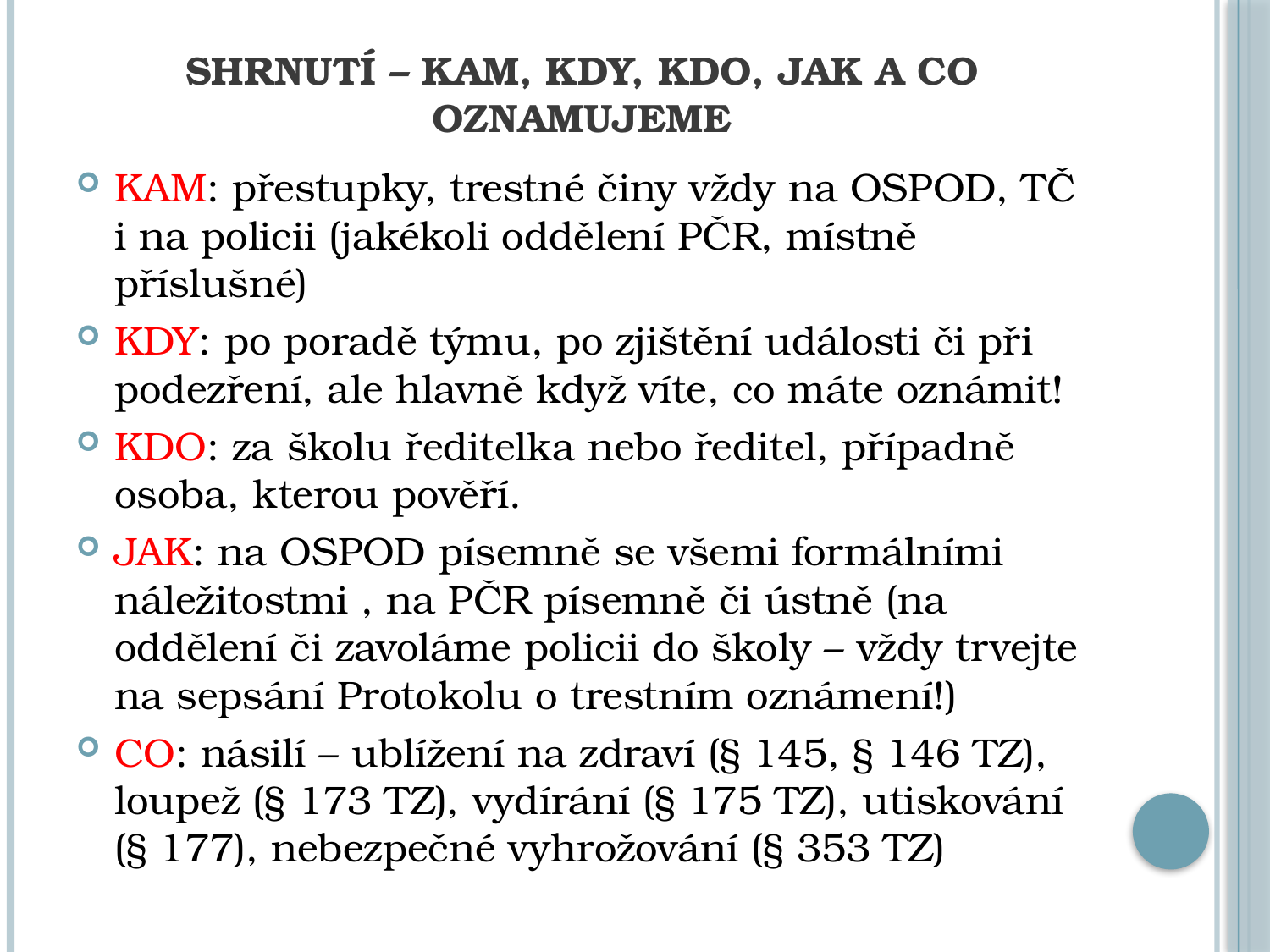

# Shrnutí – kam, kdy, kdo, jak a co oznamujeme
KAM: přestupky, trestné činy vždy na OSPOD, TČ i na policii (jakékoli oddělení PČR, místně příslušné)
KDY: po poradě týmu, po zjištění události či při podezření, ale hlavně když víte, co máte oznámit!
KDO: za školu ředitelka nebo ředitel, případně osoba, kterou pověří.
JAK: na OSPOD písemně se všemi formálními náležitostmi , na PČR písemně či ústně (na oddělení či zavoláme policii do školy – vždy trvejte na sepsání Protokolu o trestním oznámení!)
CO: násilí – ublížení na zdraví (§ 145, § 146 TZ), loupež (§ 173 TZ), vydírání (§ 175 TZ), utiskování (§ 177), nebezpečné vyhrožování (§ 353 TZ)